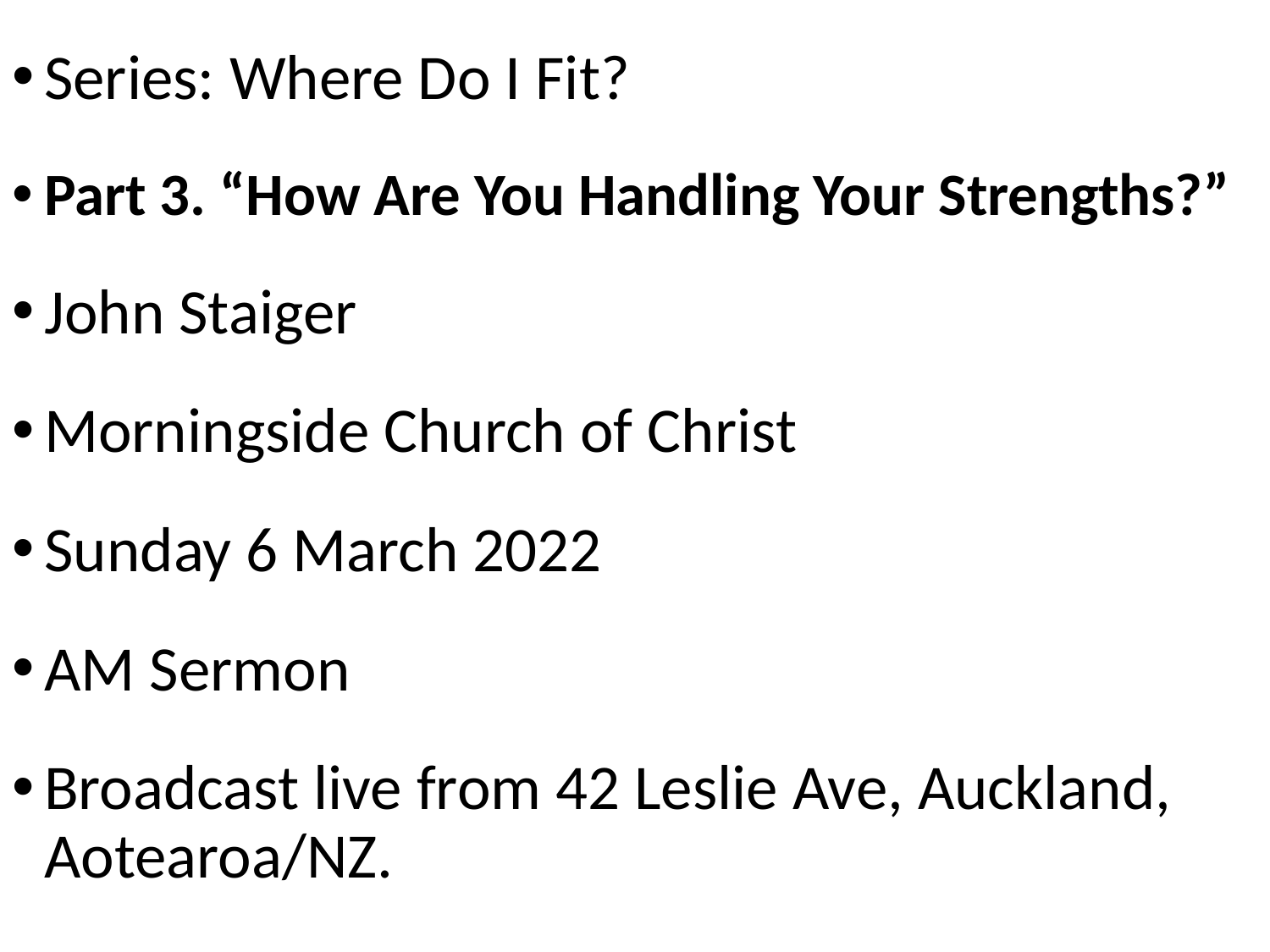

Series: Where Do I Fit?

Part 3. “How Are You Handling Your Strengths?”

John Staiger

Morningside Church of Christ

Sunday 6 March 2022

AM Sermon

Broadcast live from 42 Leslie Ave, Auckland, Aotearoa/NZ.